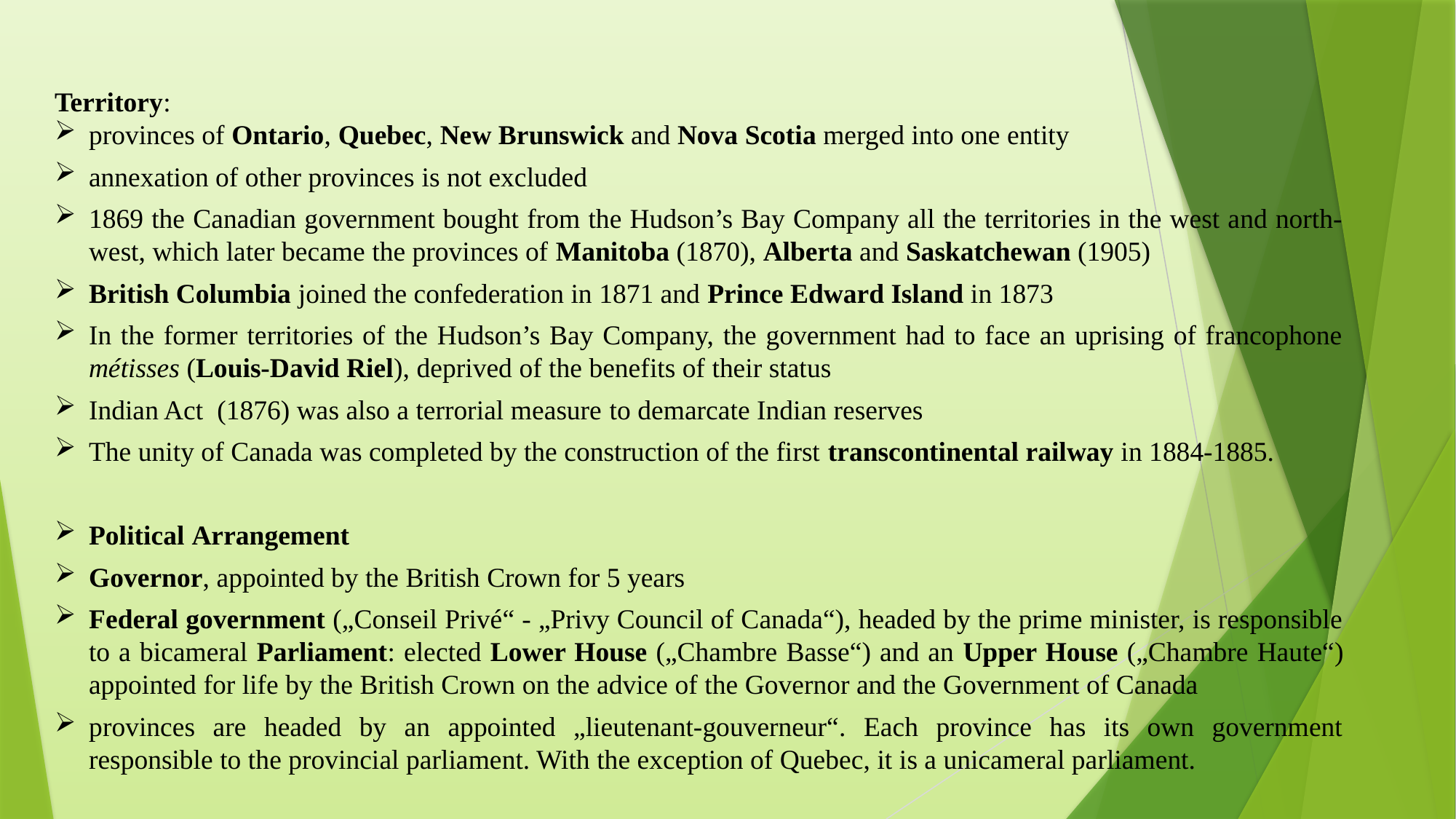

Territory:
provinces of Ontario, Quebec, New Brunswick and Nova Scotia merged into one entity
annexation of other provinces is not excluded
1869 the Canadian government bought from the Hudson’s Bay Company all the territories in the west and north-west, which later became the provinces of Manitoba (1870), Alberta and Saskatchewan (1905)
British Columbia joined the confederation in 1871 and Prince Edward Island in 1873
In the former territories of the Hudson’s Bay Company, the government had to face an uprising of francophone métisses (Louis-David Riel), deprived of the benefits of their status
Indian Act  (1876) was also a terrorial measure to demarcate Indian reserves
The unity of Canada was completed by the construction of the first transcontinental railway in 1884-1885.

Political Arrangement
Governor, appointed by the British Crown for 5 years
Federal government („Conseil Privé“ - „Privy Council of Canada“), headed by the prime minister, is responsible to a bicameral Parliament: elected Lower House („Chambre Basse“) and an Upper House („Chambre Haute“) appointed for life by the British Crown on the advice of the Governor and the Government of Canada
provinces are headed by an appointed „lieutenant-gouverneur“. Each province has its own government responsible to the provincial parliament. With the exception of Quebec, it is a unicameral parliament.